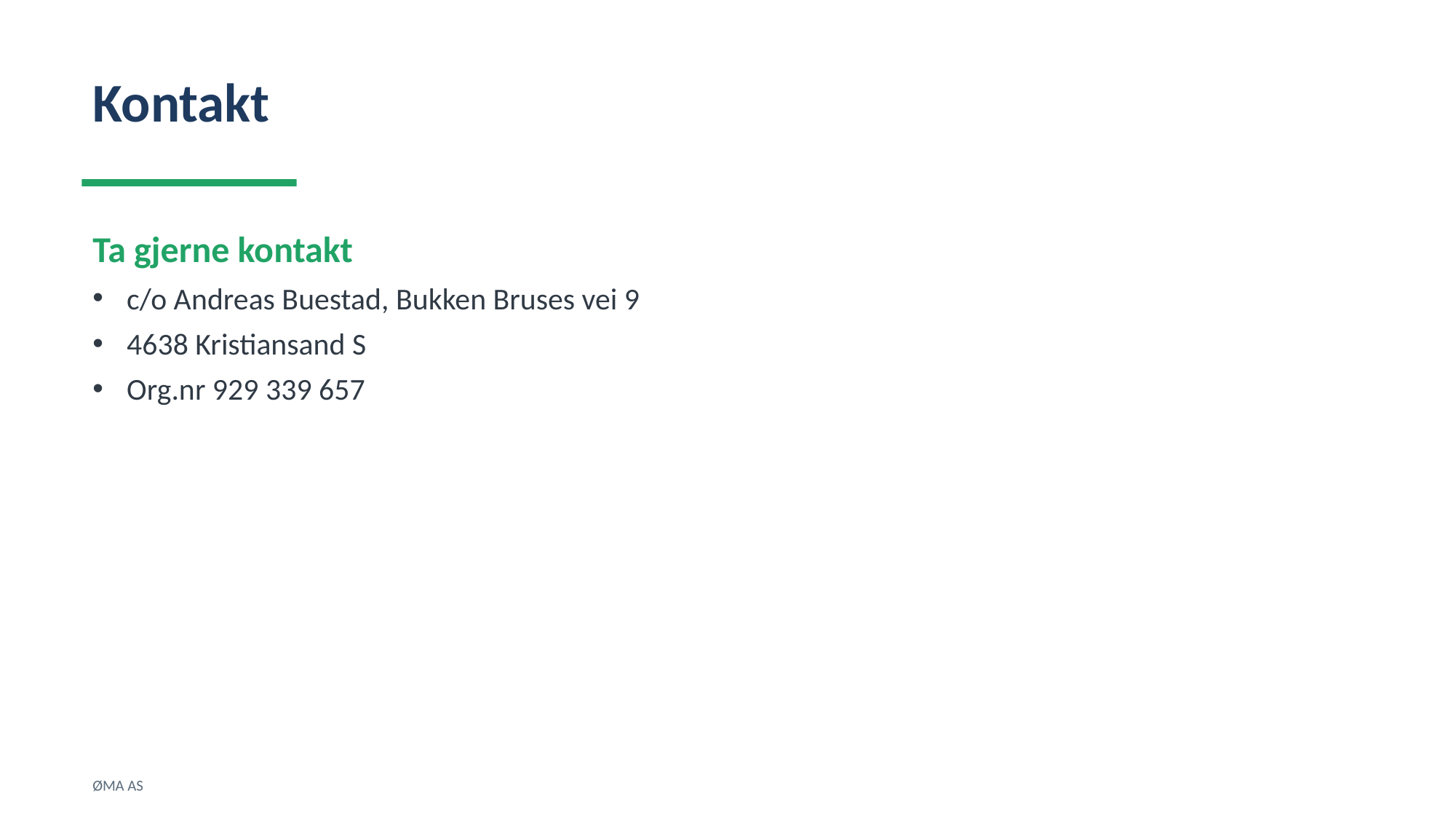

Kontakt

Ta gjerne kontakt
c/o Andreas Buestad, Bukken Bruses vei 9
4638 Kristiansand S
Org.nr 929 339 657
ØMA AS